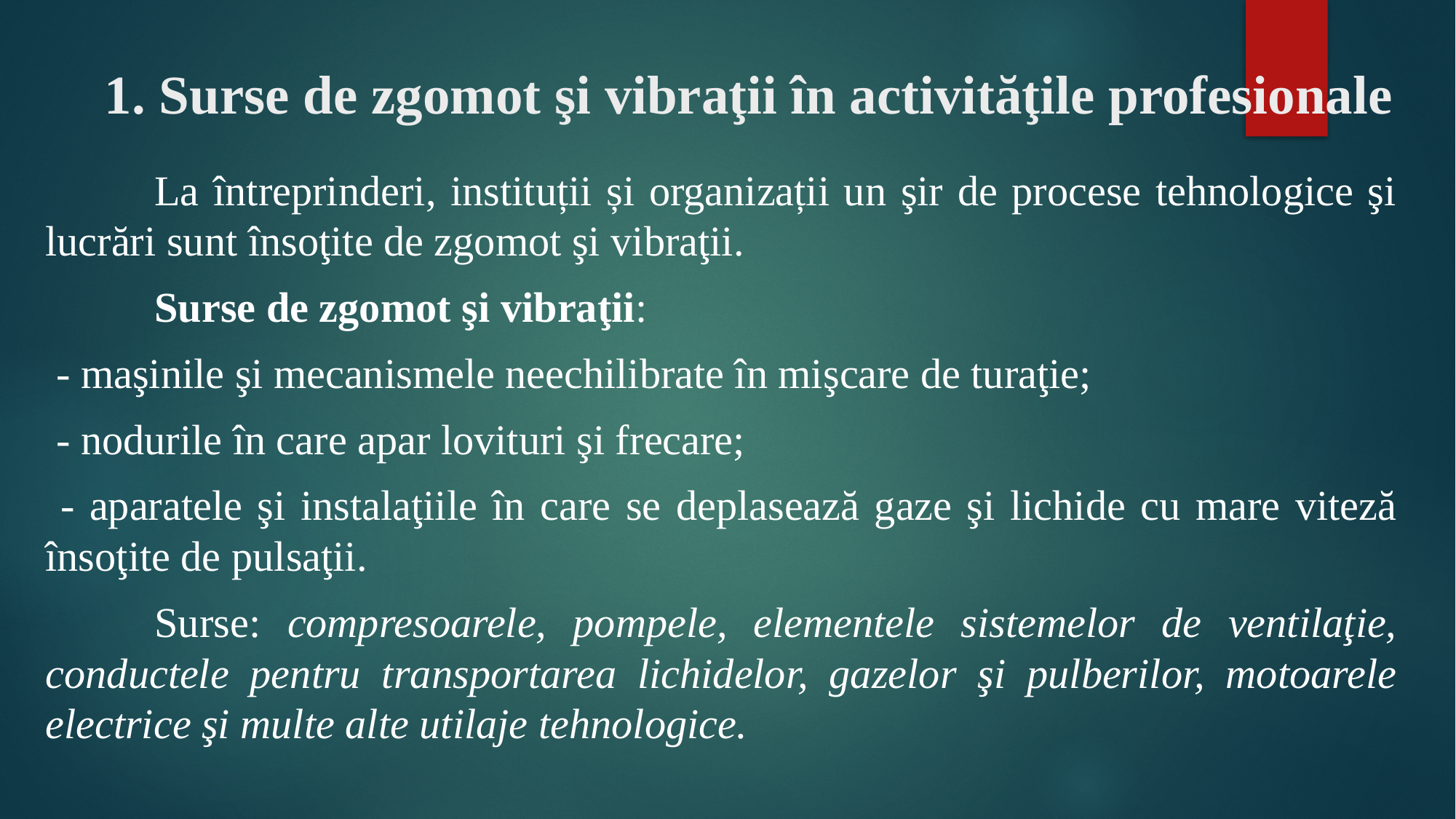

# 1. Surse de zgomot şi vibraţii în activităţile profesionale
	La întreprinderi, instituții și organizații un şir de procese tehnologice şi lucrări sunt însoţite de zgomot şi vibraţii.
	Surse de zgomot şi vibraţii:
 - maşinile şi mecanismele neechilibrate în mişcare de turaţie;
 - nodurile în care apar lovituri şi frecare;
 - aparatele şi instalaţiile în care se deplasează gaze şi lichide cu mare viteză însoţite de pulsaţii.
	Surse: compresoarele, pompele, elementele sistemelor de ventilaţie, conductele pentru transportarea lichidelor, gazelor şi pulberilor, motoarele electrice şi multe alte utilaje tehnologice.